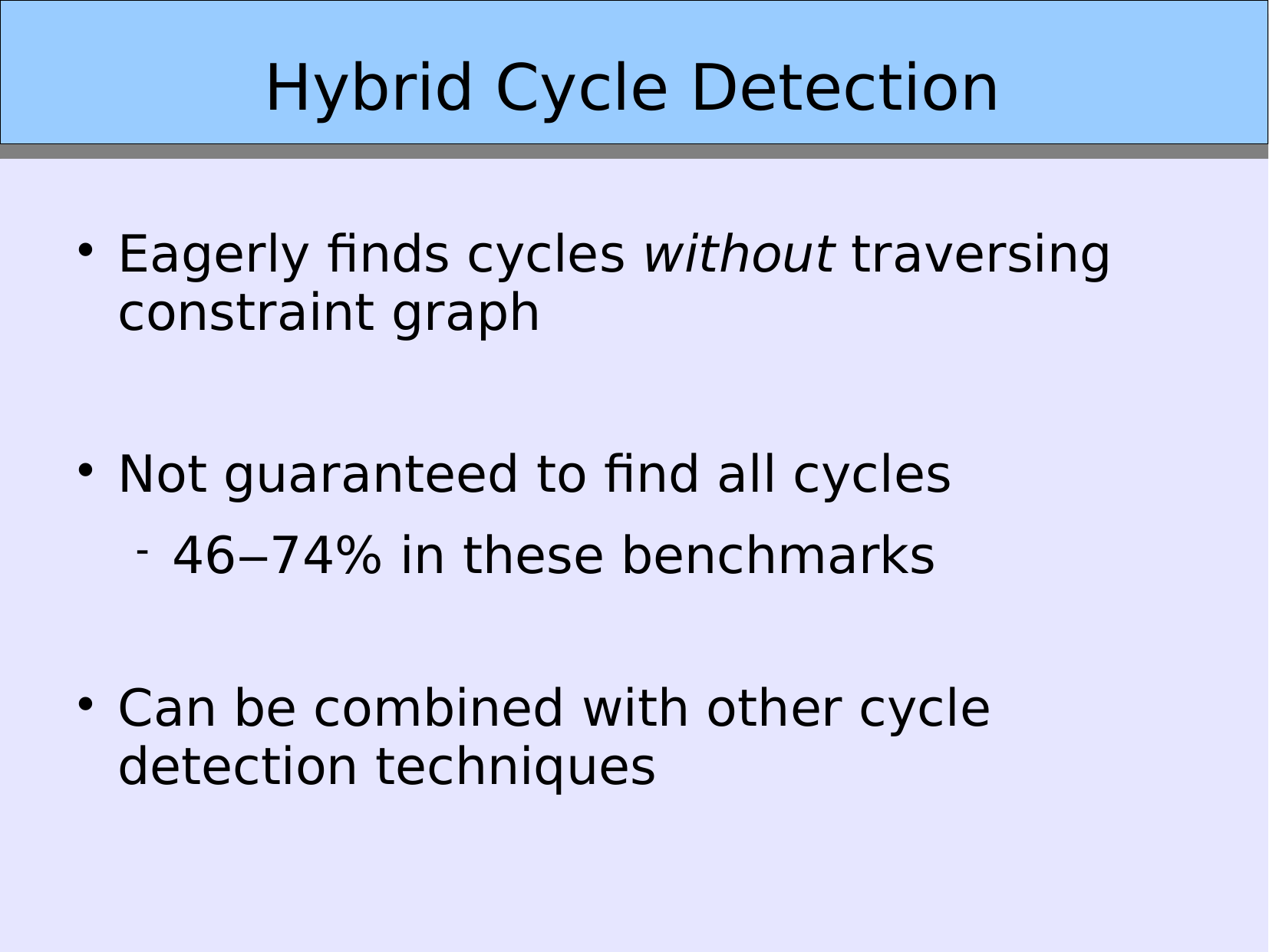

Hybrid Cycle Detection
Eagerly finds cycles without traversing constraint graph

Not guaranteed to find all cycles
46‒74% in these benchmarks

Can be combined with other cycle detection techniques